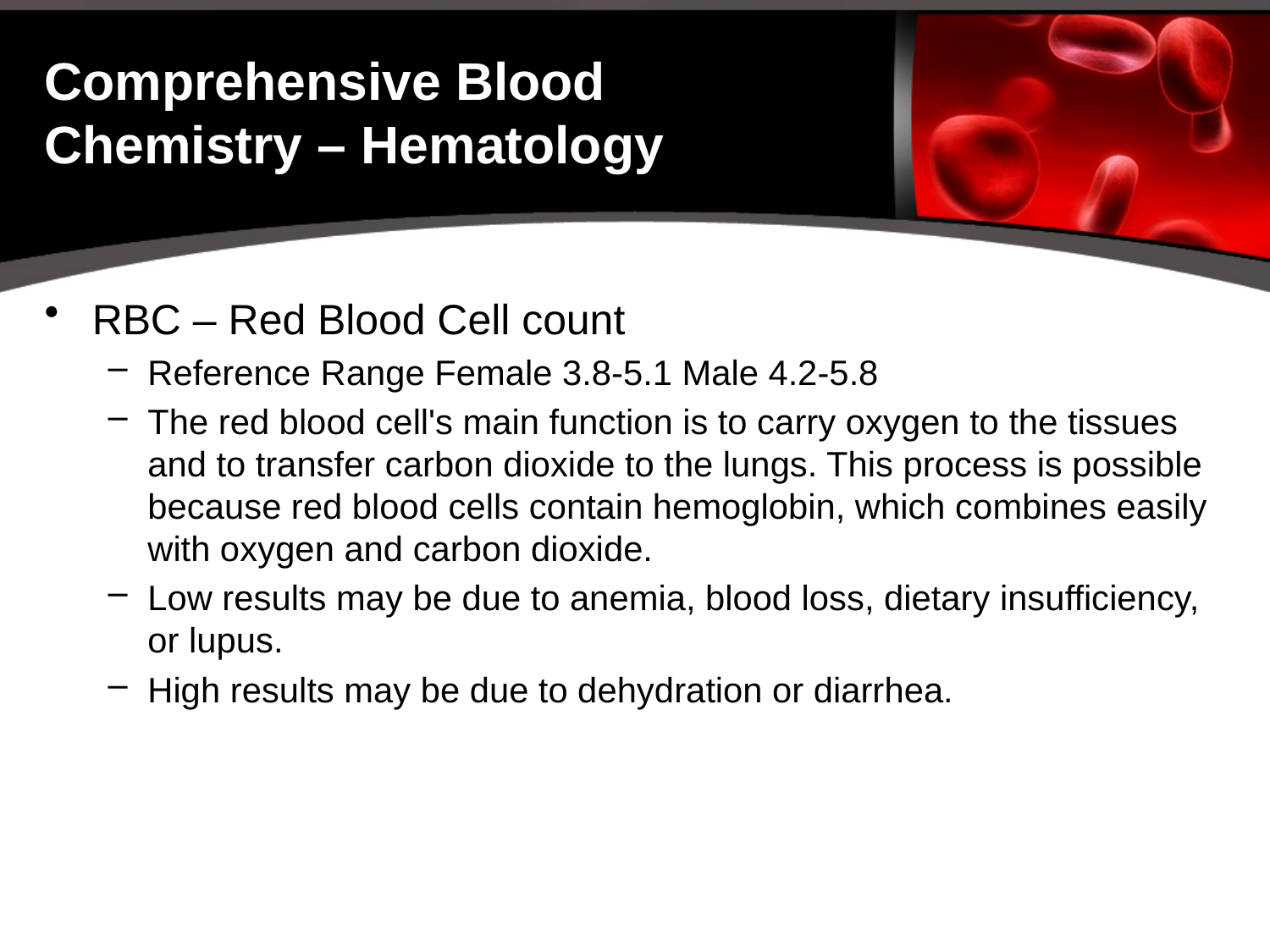

# Comprehensive Blood Chemistry – Hematology
RBC – Red Blood Cell count
Reference Range Female 3.8-5.1 Male 4.2-5.8
The red blood cell's main function is to carry oxygen to the tissues and to transfer carbon dioxide to the lungs. This process is possible because red blood cells contain hemoglobin, which combines easily with oxygen and carbon dioxide.
Low results may be due to anemia, blood loss, dietary insufficiency, or lupus.
High results may be due to dehydration or diarrhea.